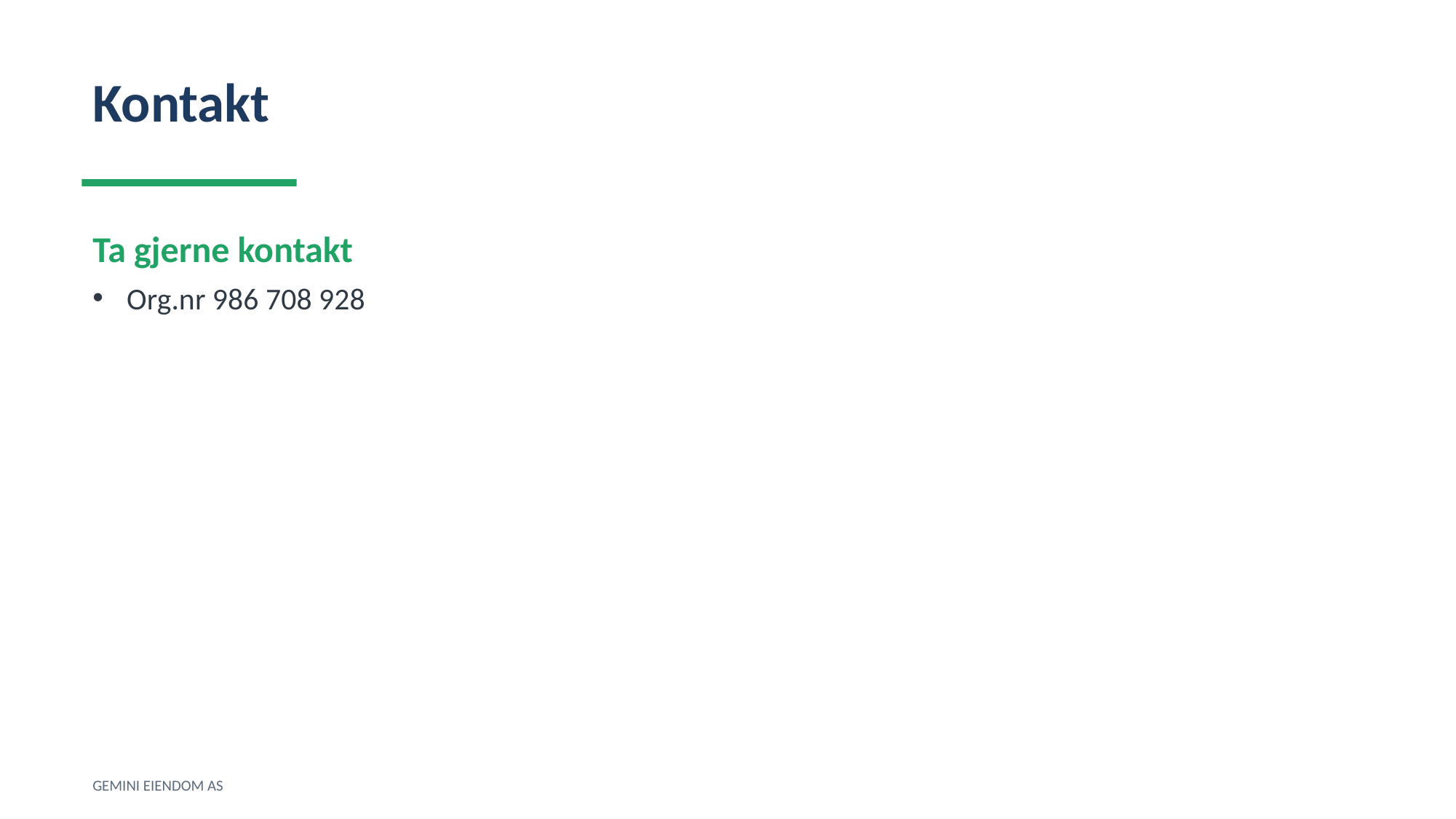

Kontakt

Ta gjerne kontakt
Org.nr 986 708 928
GEMINI EIENDOM AS